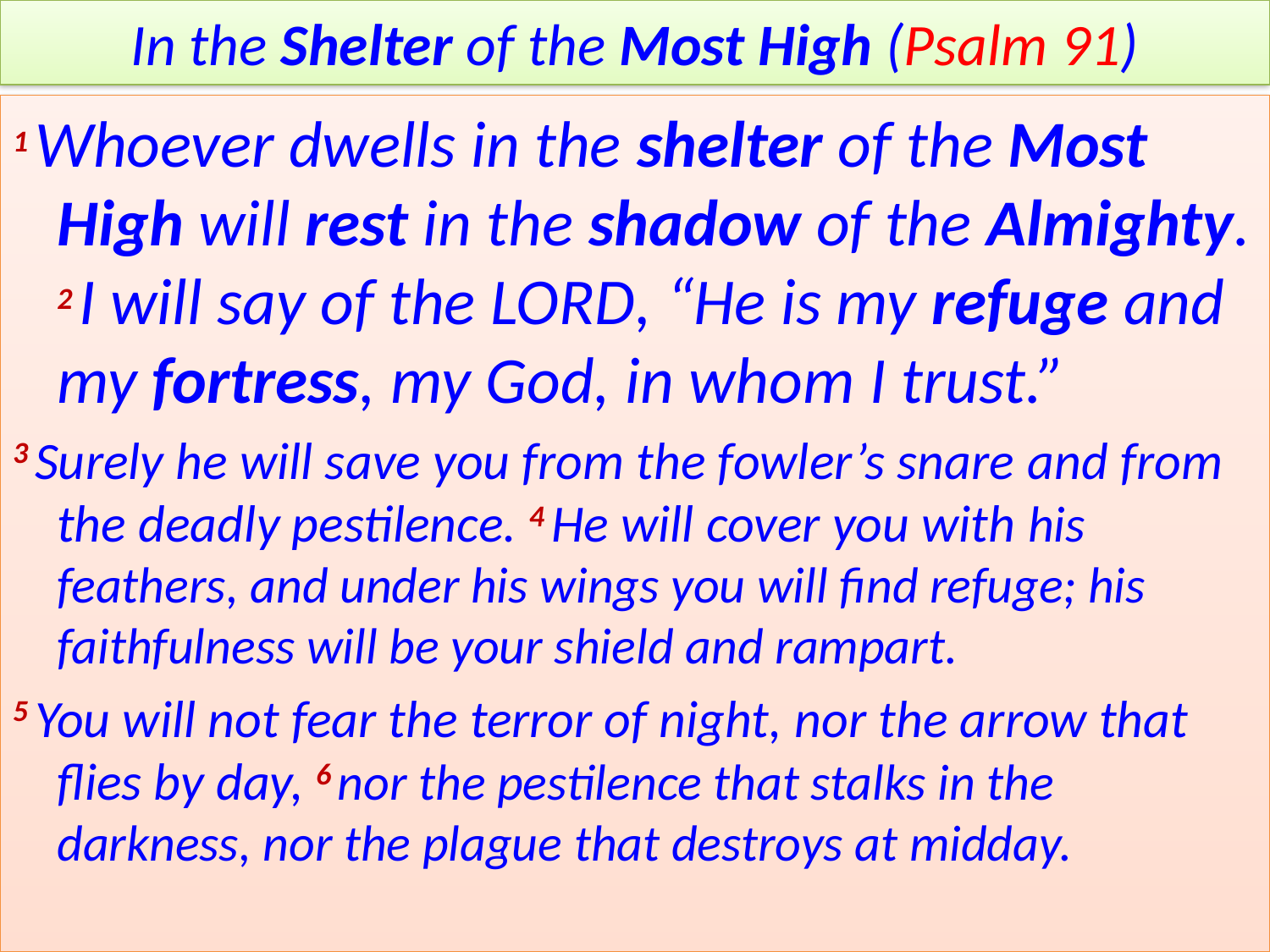

# In the Shelter of the Most High (Psalm 91)
1 Whoever dwells in the shelter of the Most High will rest in the shadow of the Almighty. 2 I will say of the Lord, “He is my refuge and my fortress, my God, in whom I trust.”
3 Surely he will save you from the fowler’s snare and from the deadly pestilence. 4 He will cover you with his feathers, and under his wings you will find refuge; his faithfulness will be your shield and rampart.
5 You will not fear the terror of night, nor the arrow that flies by day, 6 nor the pestilence that stalks in the darkness, nor the plague that destroys at midday.